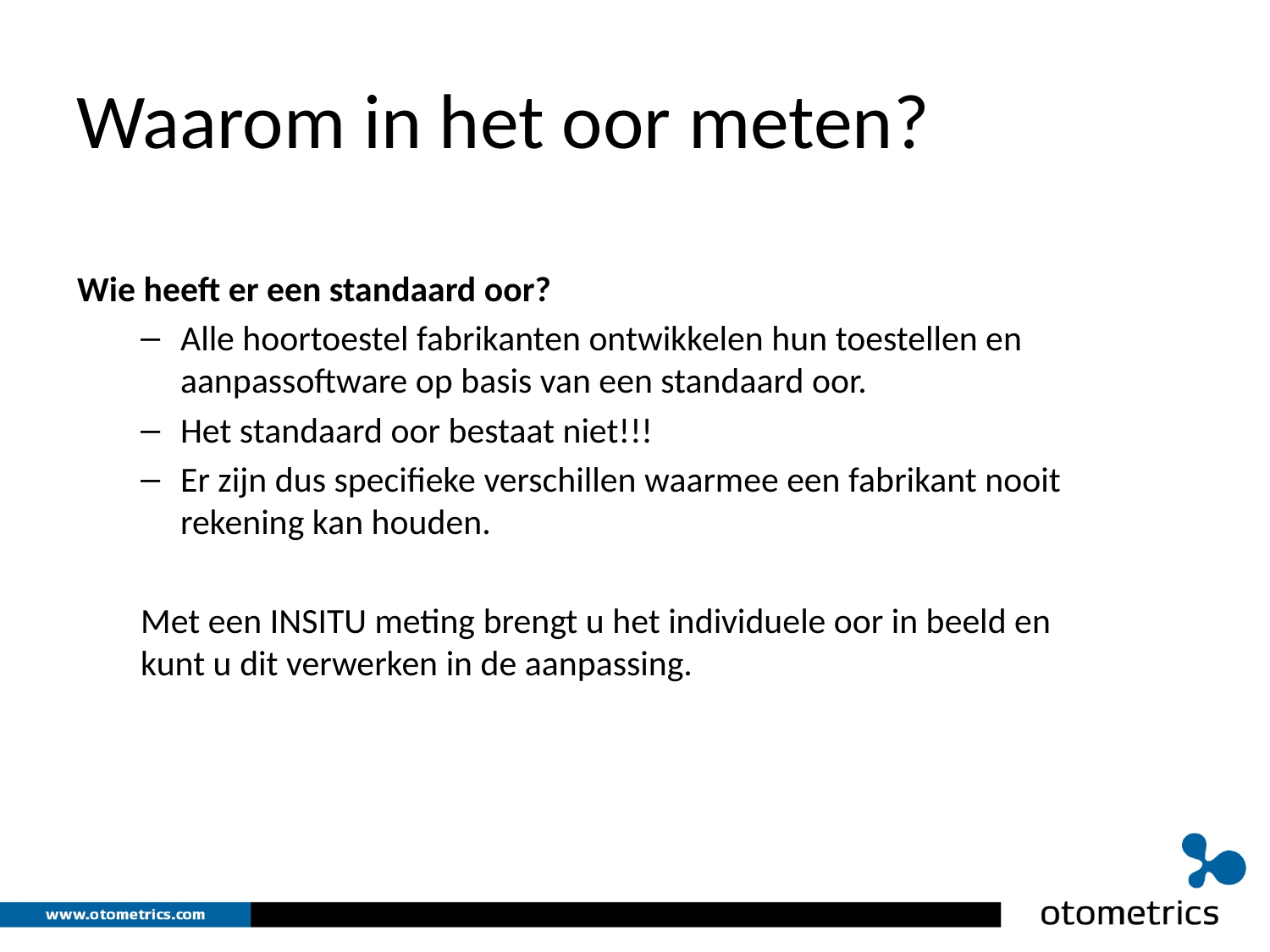

# Waarom in het oor meten?

Wie heeft er een standaard oor?
Alle hoortoestel fabrikanten ontwikkelen hun toestellen en aanpassoftware op basis van een standaard oor.
Het standaard oor bestaat niet!!!
Er zijn dus specifieke verschillen waarmee een fabrikant nooit rekening kan houden.

Met een INSITU meting brengt u het individuele oor in beeld en kunt u dit verwerken in de aanpassing.